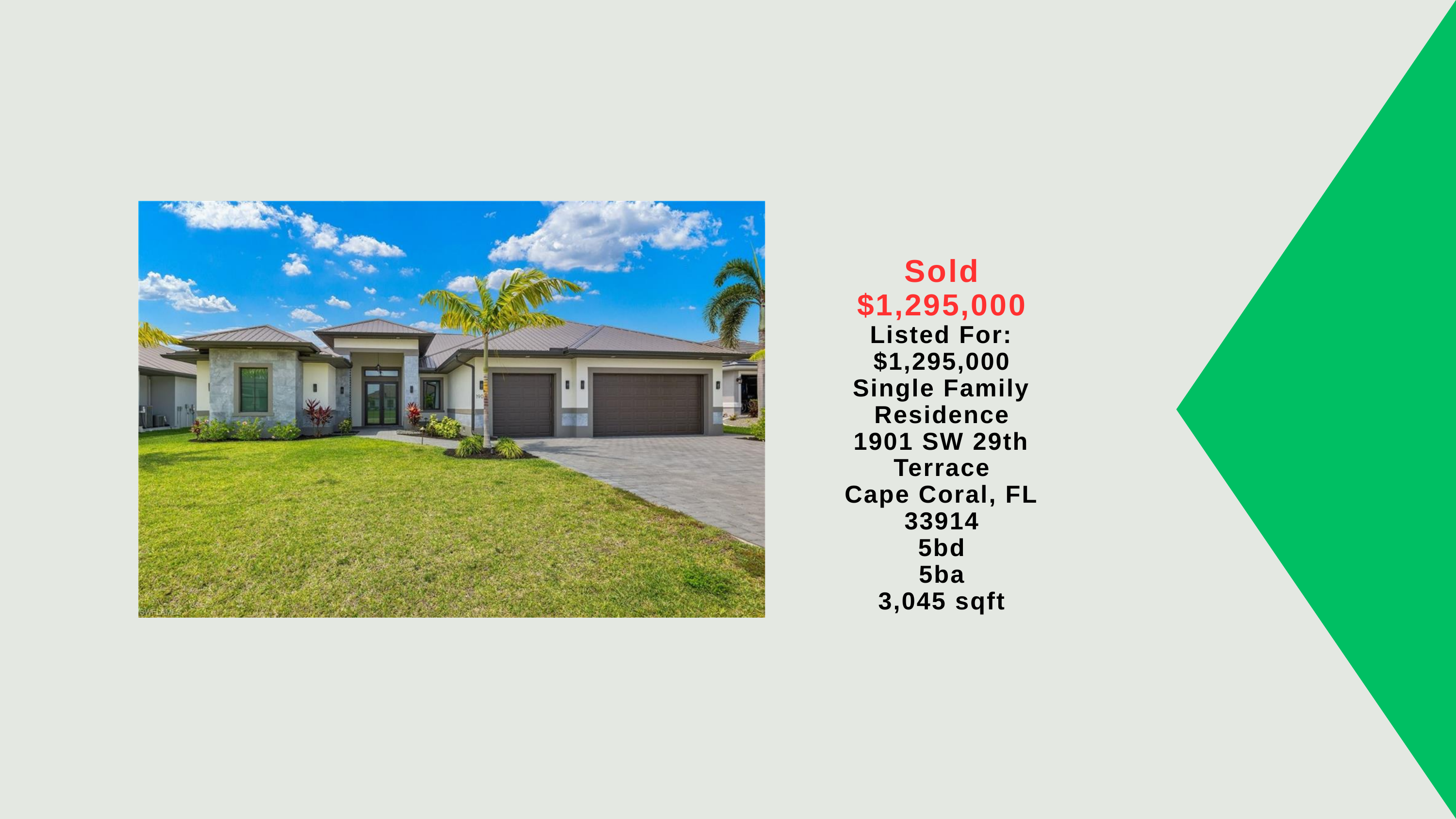

Sold
$1,295,000
Listed For: $1,295,000
Single Family Residence
1901 SW 29th Terrace
Cape Coral, FL 33914
5bd
5ba
3,045 sqft